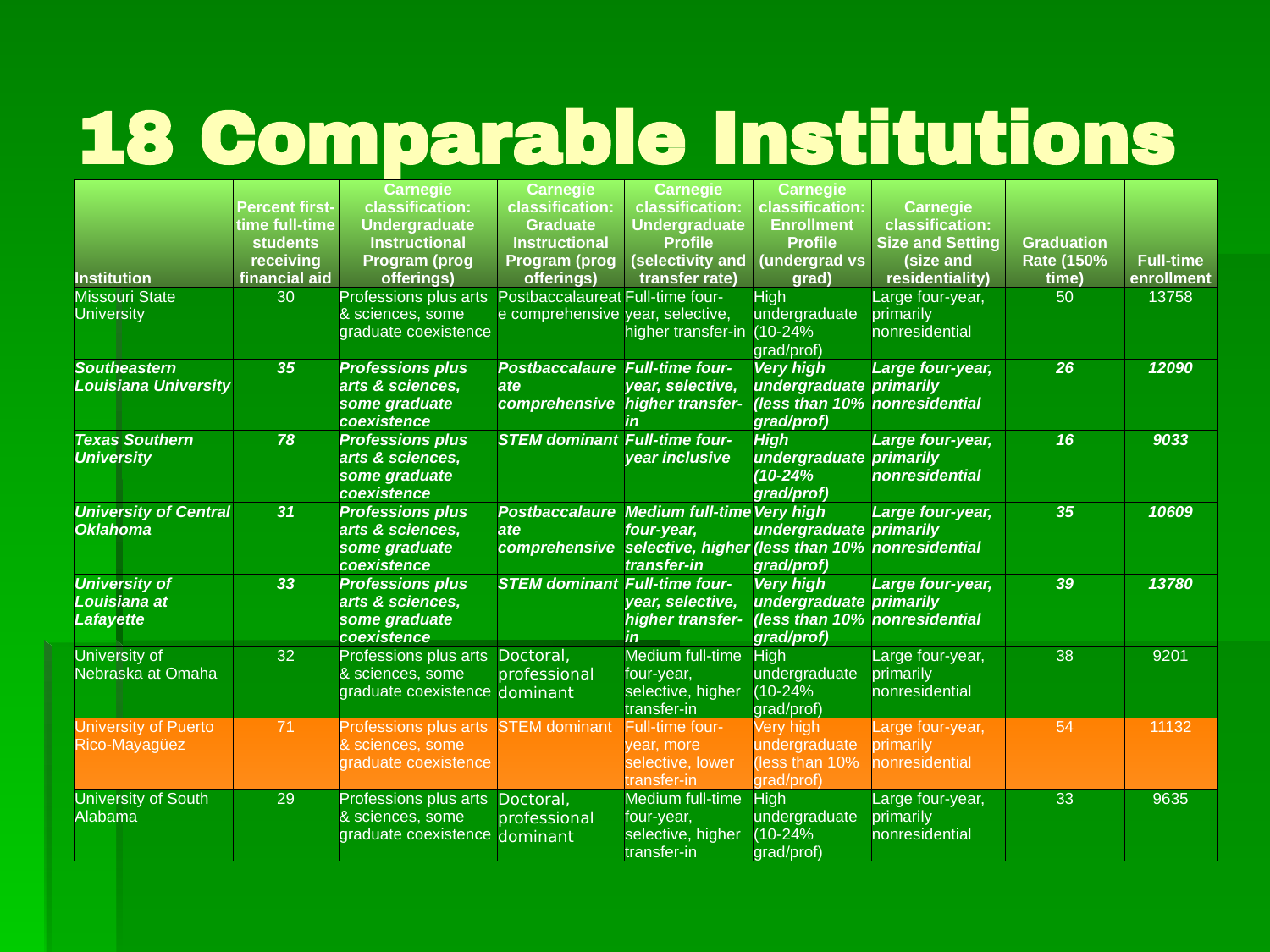

18 Comparable Institutions
| Institution | Percent first-time full-time students receiving financial aid | Carnegie classification: Undergraduate Instructional Program (prog offerings) | Carnegie classification: Graduate Instructional Program (prog offerings) | Carnegie classification: Undergraduate Profile (selectivity and transfer rate) | Carnegie classification: Enrollment Profile (undergrad vs grad) | Carnegie classification: Size and Setting (size and residentiality) | Graduation Rate (150% time) | Full-time enrollment |
| --- | --- | --- | --- | --- | --- | --- | --- | --- |
| Missouri State University | 30 | Professions plus arts & sciences, some graduate coexistence | Postbaccalaureate comprehensive | Full-time four-year, selective, higher transfer-in | High undergraduate (10-24% grad/prof) | Large four-year, primarily nonresidential | 50 | 13758 |
| Southeastern Louisiana University | 35 | Professions plus arts & sciences, some graduate coexistence | Postbaccalaureate comprehensive | Full-time four-year, selective, higher transfer-in | Very high undergraduate (less than 10% grad/prof) | Large four-year, primarily nonresidential | 26 | 12090 |
| Texas Southern University | 78 | Professions plus arts & sciences, some graduate coexistence | STEM dominant | Full-time four-year inclusive | High undergraduate (10-24% grad/prof) | Large four-year, primarily nonresidential | 16 | 9033 |
| University of Central Oklahoma | 31 | Professions plus arts & sciences, some graduate coexistence | Postbaccalaureate comprehensive | Medium full-time four-year, selective, higher transfer-in | Very high undergraduate (less than 10% grad/prof) | Large four-year, primarily nonresidential | 35 | 10609 |
| University of Louisiana at Lafayette | 33 | Professions plus arts & sciences, some graduate coexistence | STEM dominant | Full-time four-year, selective, higher transfer-in | Very high undergraduate (less than 10% grad/prof) | Large four-year, primarily nonresidential | 39 | 13780 |
| University of Nebraska at Omaha | 32 | Professions plus arts & sciences, some graduate coexistence | Doctoral, professional dominant | Medium full-time four-year, selective, higher transfer-in | High undergraduate (10-24% grad/prof) | Large four-year, primarily nonresidential | 38 | 9201 |
| University of Puerto Rico-Mayagüez | 71 | Professions plus arts & sciences, some graduate coexistence | STEM dominant | Full-time four-year, more selective, lower transfer-in | Very high undergraduate (less than 10% grad/prof) | Large four-year, primarily nonresidential | 54 | 11132 |
| University of South Alabama | 29 | Professions plus arts & sciences, some graduate coexistence | Doctoral, professional dominant | Medium full-time four-year, selective, higher transfer-in | High undergraduate (10-24% grad/prof) | Large four-year, primarily nonresidential | 33 | 9635 |